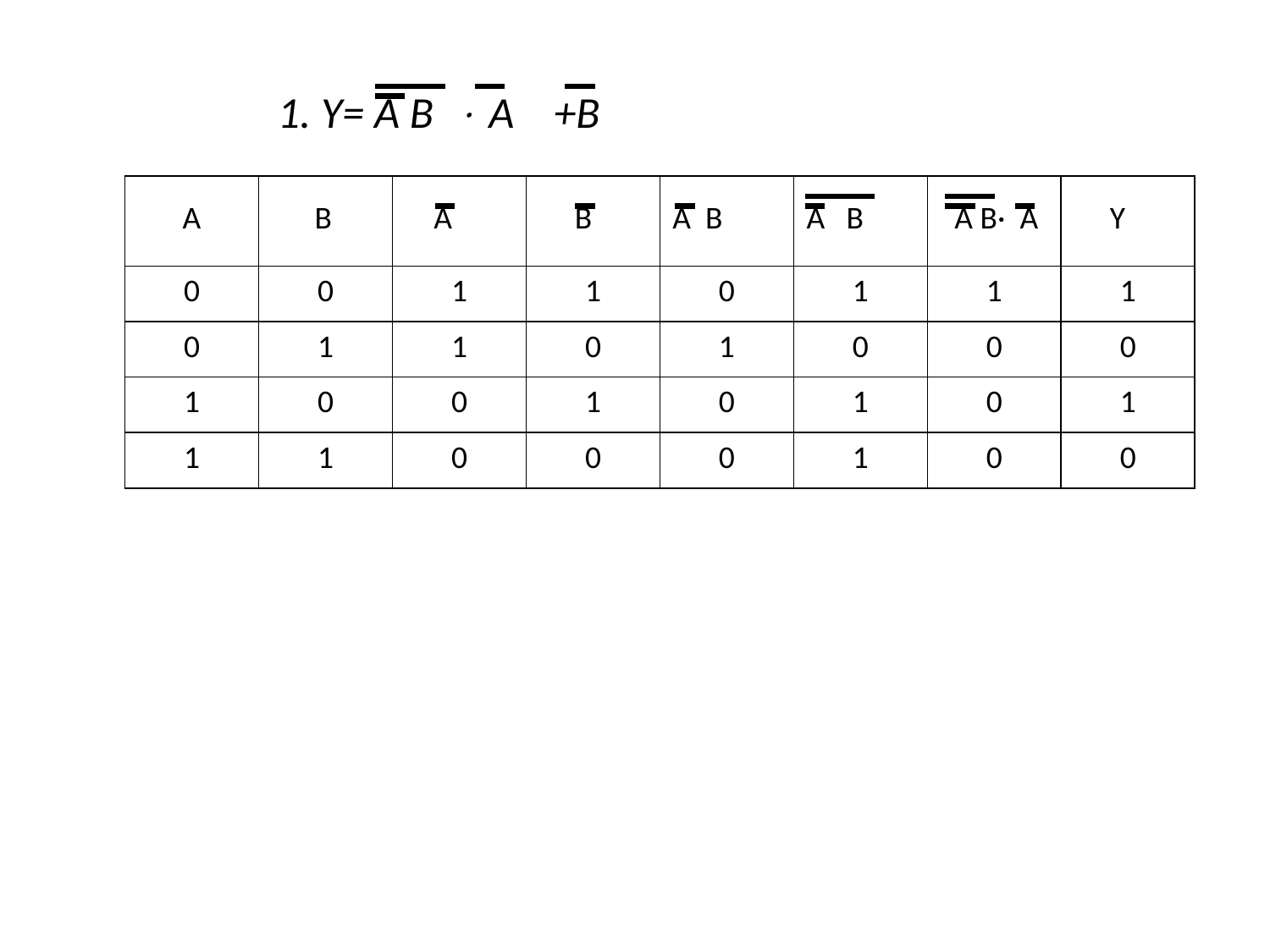

# 1. Y= A B  ⋅ A    +B
| A | B | A | B | A B | A B | A B· A | Y |
| --- | --- | --- | --- | --- | --- | --- | --- |
| 0 | 0 | 1 | 1 | 0 | 1 | 1 | 1 |
| 0 | 1 | 1 | 0 | 1 | 0 | 0 | 0 |
| 1 | 0 | 0 | 1 | 0 | 1 | 0 | 1 |
| 1 | 1 | 0 | 0 | 0 | 1 | 0 | 0 |